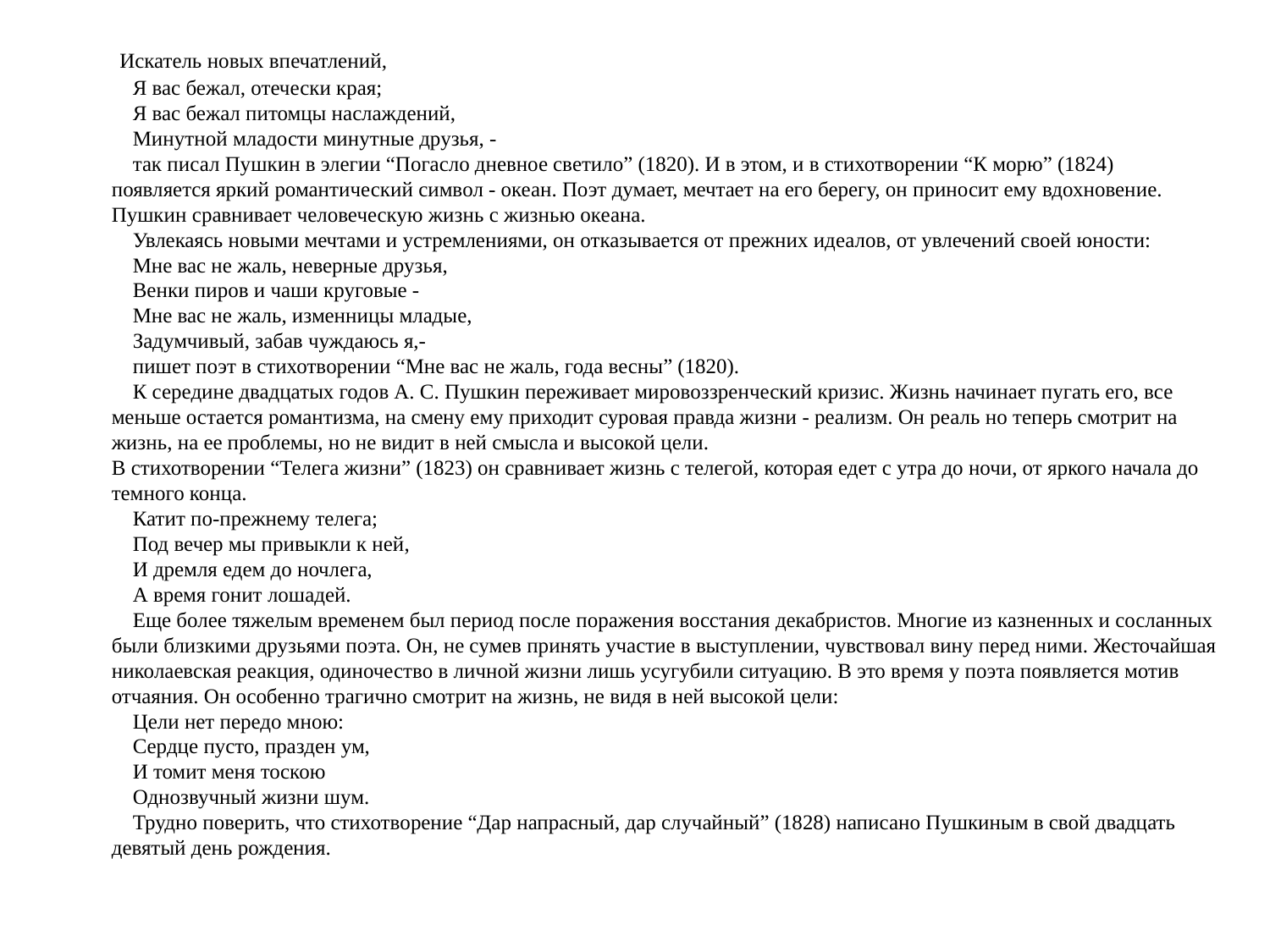

Искатель новых впечатлений, 
    Я вас бежал, отечески края; 
    Я вас бежал питомцы наслаждений, 
    Минутной младости минутные друзья, - 
    так писал Пушкин в элегии “Погасло дневное светило” (1820). И в этом, и в стихотворении “К морю” (1824) появляется яркий романтический символ - океан. Поэт думает, мечтает на его берегу, он приносит ему вдохновение. Пушкин сравнивает человеческую жизнь с жизнью океана. 
    Увлекаясь новыми мечтами и устремлениями, он отказывается от прежних идеалов, от увлечений своей юности:
    Мне вас не жаль, неверные друзья, 
    Венки пиров и чаши круговые - 
    Мне вас не жаль, изменницы младые, 
    Задумчивый, забав чуждаюсь я,- 
    пишет поэт в стихотворении “Мне вас не жаль, года весны” (1820). 
    К середине двадцатых годов А. С. Пушкин переживает мировоззренческий кризис. Жизнь начинает пугать его, все меньше остается романтизма, на смену ему приходит суровая правда жизни - реализм. Он реаль но теперь смотрит на жизнь, на ее проблемы, но не видит в ней смысла и высокой цели.
В стихотворении “Телега жизни” (1823) он сравнивает жизнь с телегой, которая едет с утра до ночи, от яркого начала до темного конца. 
    Катит по-прежнему телега; 
    Под вечер мы привыкли к ней, 
    И дремля едем до ночлега, 
    А время гонит лошадей. 
    Еще более тяжелым временем был период после поражения восстания декабристов. Многие из казненных и сосланных были близкими друзьями поэта. Он, не сумев принять участие в выступлении, чувствовал вину перед ними. Жесточайшая николаевская реакция, одиночество в личной жизни лишь усугубили ситуацию. В это время у поэта появляется мотив отчаяния. Он особенно трагично смотрит на жизнь, не видя в ней высокой цели: 
    Цели нет передо мною: 
    Сердце пусто, празден ум, 
    И томит меня тоскою 
    Однозвучный жизни шум. 
    Трудно поверить, что стихотворение “Дар напрасный, дар случайный” (1828) написано Пушкиным в свой двадцать девятый день рождения.